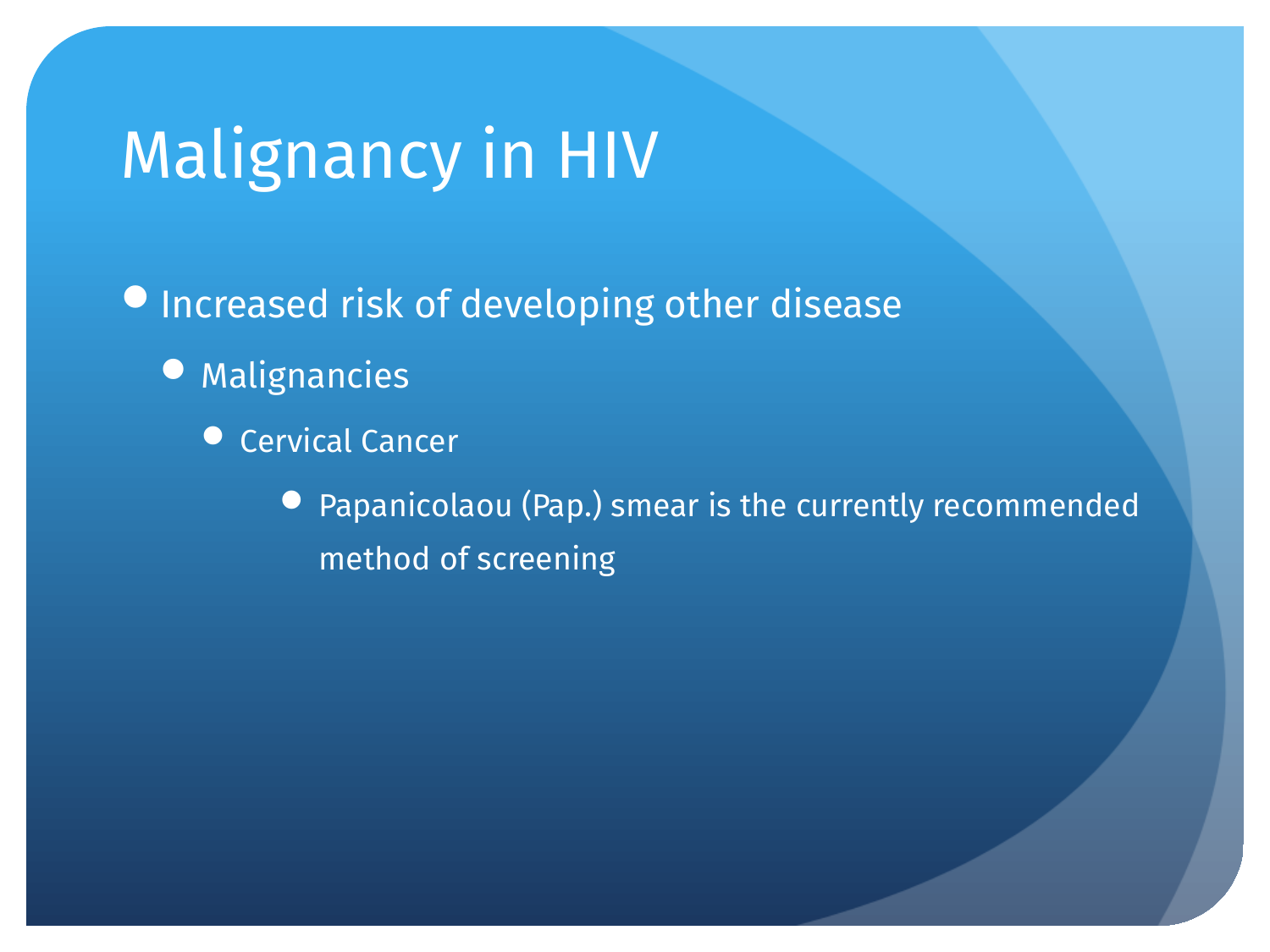

# Malignancy in HIV
Increased risk of developing other disease
Malignancies
Cervical Cancer
Papanicolaou (Pap.) smear is the currently recommended method of screening